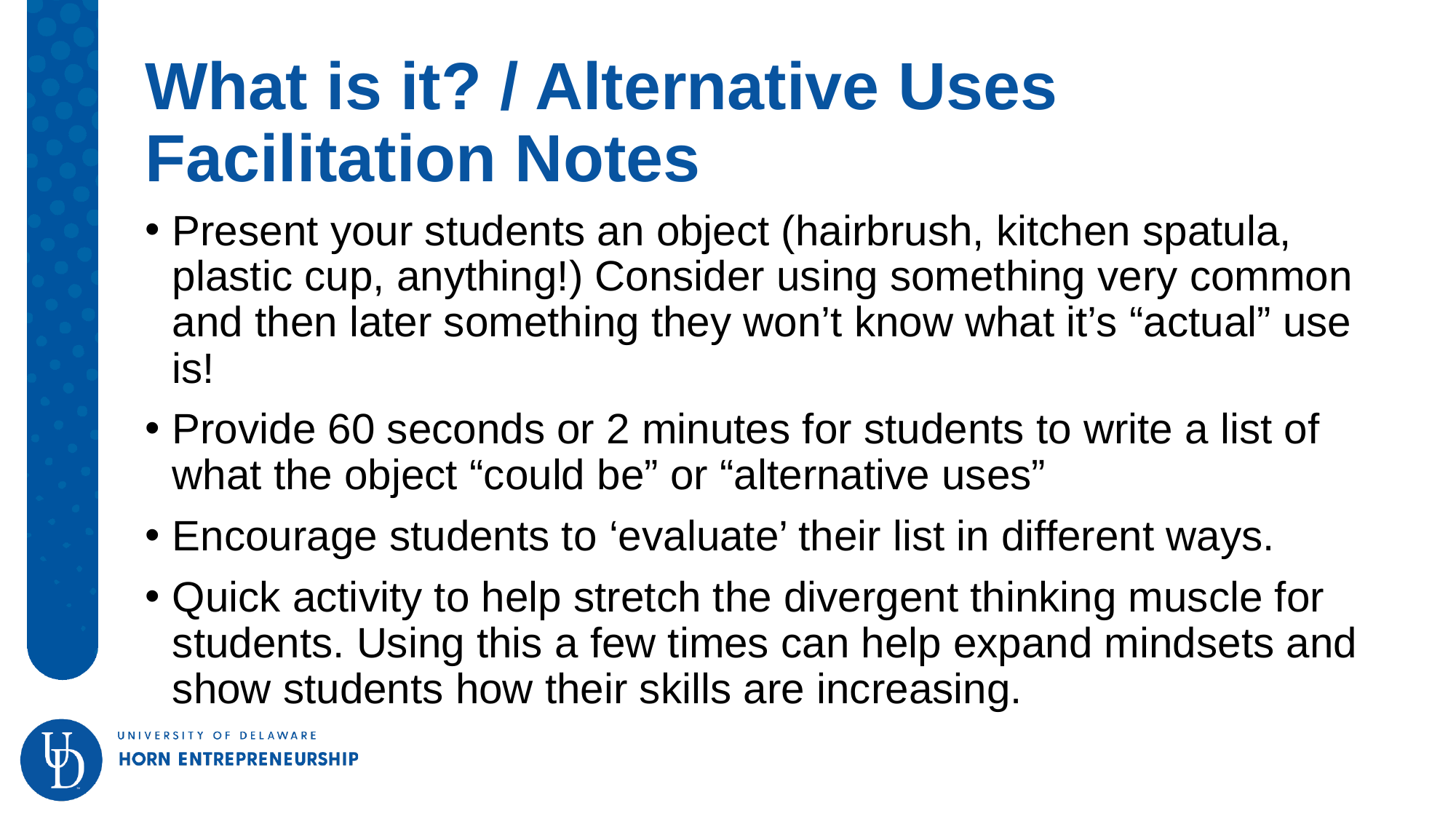

# What is it? / Alternative Uses Facilitation Notes
Present your students an object (hairbrush, kitchen spatula, plastic cup, anything!) Consider using something very common and then later something they won’t know what it’s “actual” use is!
Provide 60 seconds or 2 minutes for students to write a list of what the object “could be” or “alternative uses”
Encourage students to ‘evaluate’ their list in different ways.
Quick activity to help stretch the divergent thinking muscle for students. Using this a few times can help expand mindsets and show students how their skills are increasing.